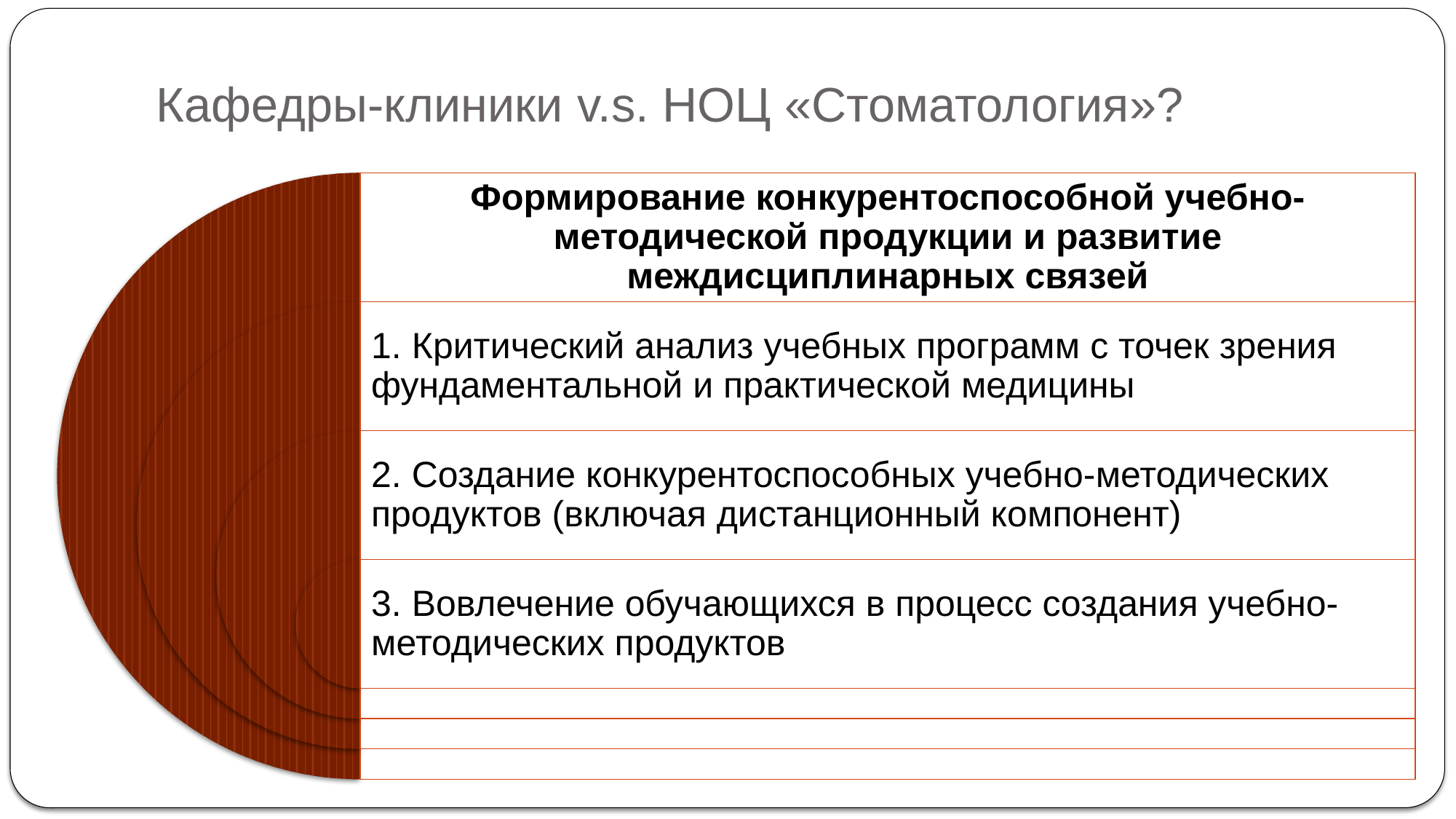

# Кафедры-клиники v.s. НОЦ «Стоматология»?
Формирование конкурентоспособной учебно-методической продукции и развитие междисциплинарных связей
1. Критический анализ учебных программ с точек зрения фундаментальной и практической медицины
2. Создание конкурентоспособных учебно-методических продуктов (включая дистанционный компонент)
3. Вовлечение обучающихся в процесс создания учебно-методических продуктов